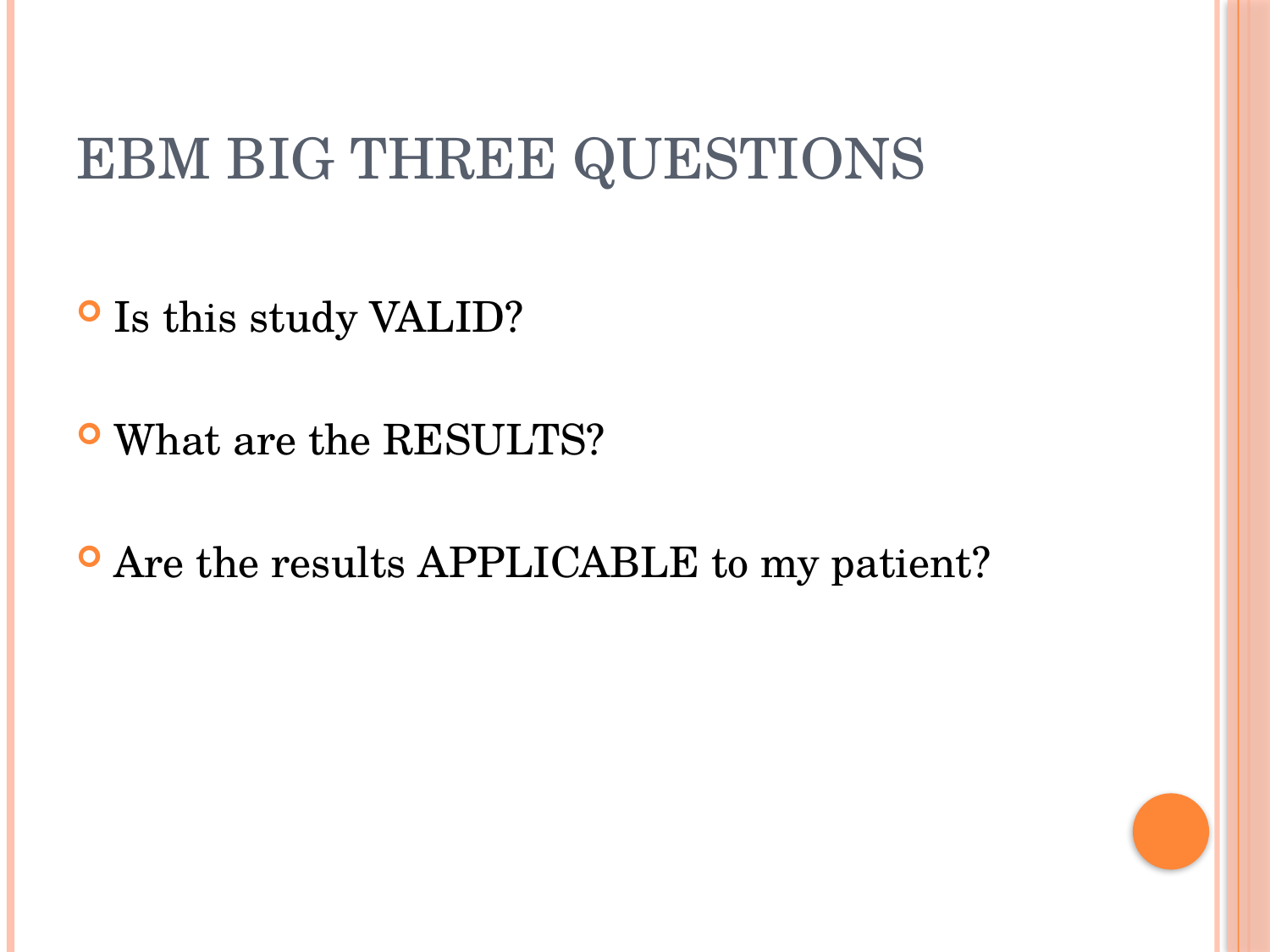

# EBM BIG THREE QUESTIONS

Is this study VALID?

What are the RESULTS?

Are the results APPLICABLE to my patient?